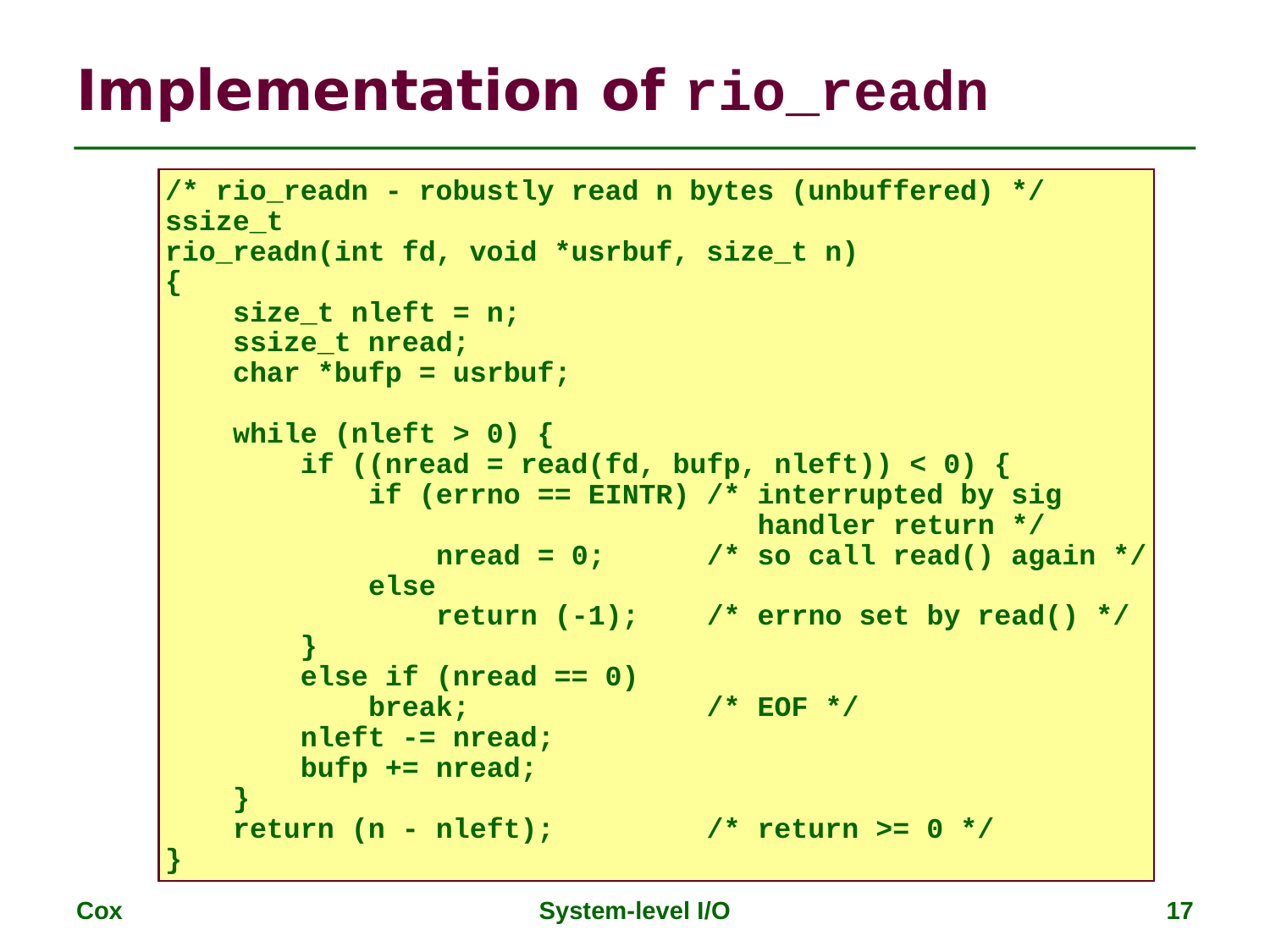

# Implementation of rio_readn
/* rio_readn - robustly read n bytes (unbuffered) */
ssize_t
rio_readn(int fd, void *usrbuf, size_t n)
{
    size_t nleft = n;
    ssize_t nread;
    char *bufp = usrbuf;

    while (nleft > 0) {
        if ((nread = read(fd, bufp, nleft)) < 0) {
            if (errno == EINTR) /* interrupted by sig
                                   handler return */
                nread = 0;      /* so call read() again */
            else
                return (-1);    /* errno set by read() */
        }
        else if (nread == 0)
            break;              /* EOF */
        nleft -= nread;
        bufp += nread;
    }
    return (n - nleft);         /* return >= 0 */
}
Cox
System-level I/O
17